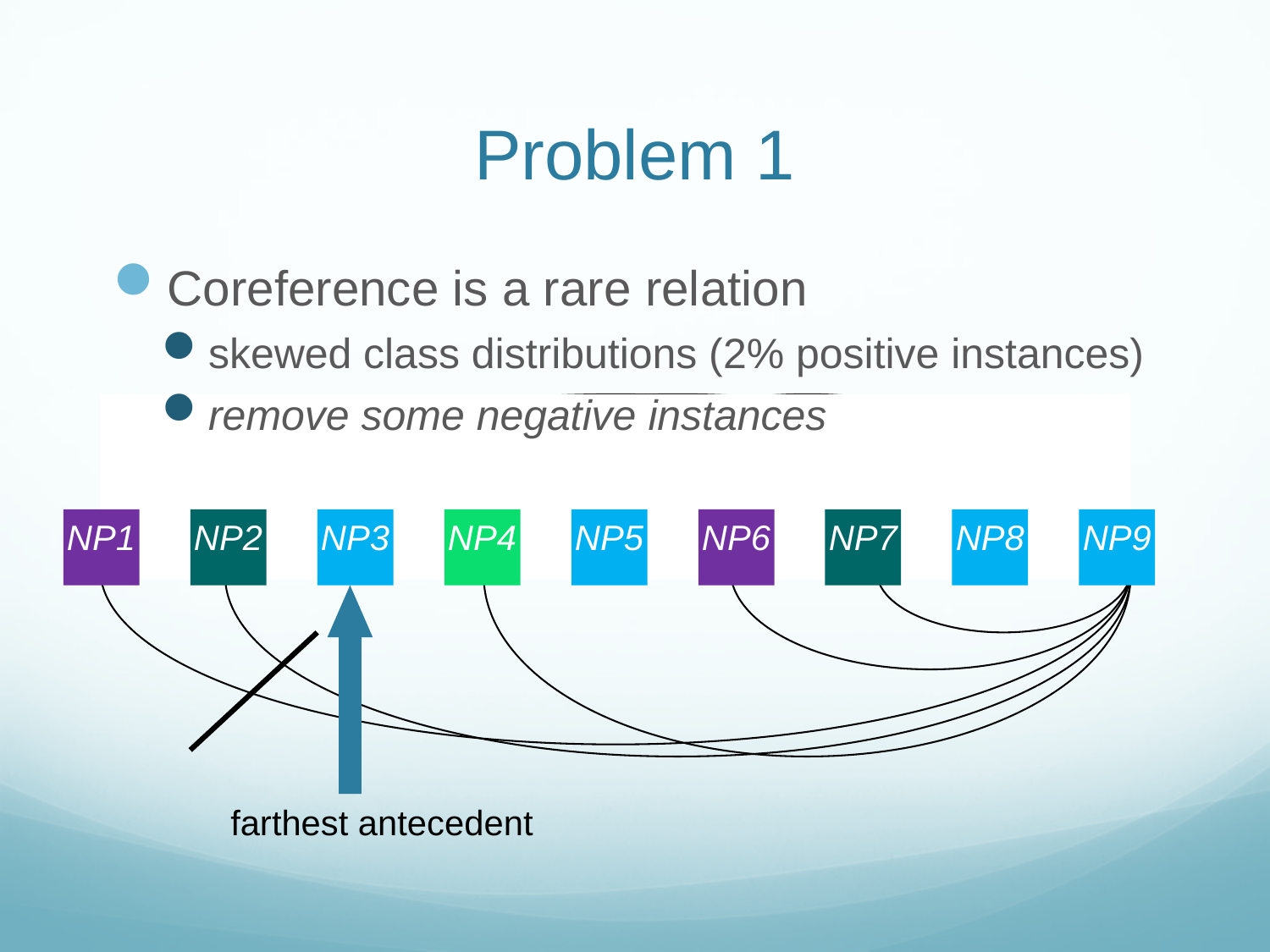

# Problem 1
Coreference is a rare relation
skewed class distributions (2% positive instances)
remove some negative instances

NP1
NP2
NP3
NP4
NP5
NP6
NP7

NP8
NP9

farthest antecedent